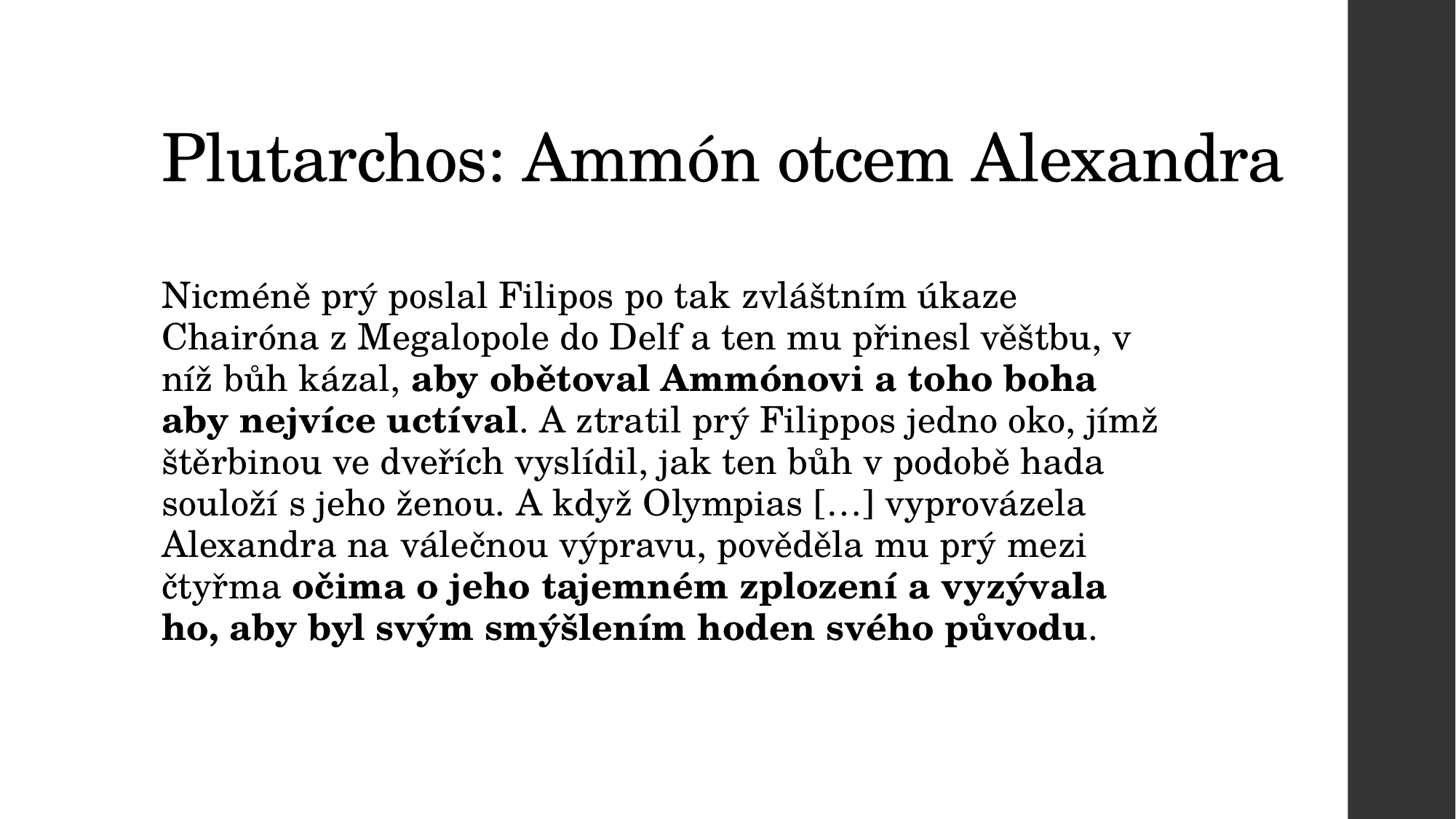

# Plutarchos: Ammón otcem Alexandra
Nicméně prý poslal Filipos po tak zvláštním úkaze Chairóna z Megalopole do Delf a ten mu přinesl věštbu, v níž bůh kázal, aby obětoval Ammónovi a toho boha aby nejvíce uctíval. A ztratil prý Filippos jedno oko, jímž štěrbinou ve dveřích vyslídil, jak ten bůh v podobě hada souloží s jeho ženou. A když Olympias […] vyprovázela Alexandra na válečnou výpravu, pověděla mu prý mezi čtyřma očima o jeho tajemném zplození a vyzývala ho, aby byl svým smýšlením hoden svého původu.